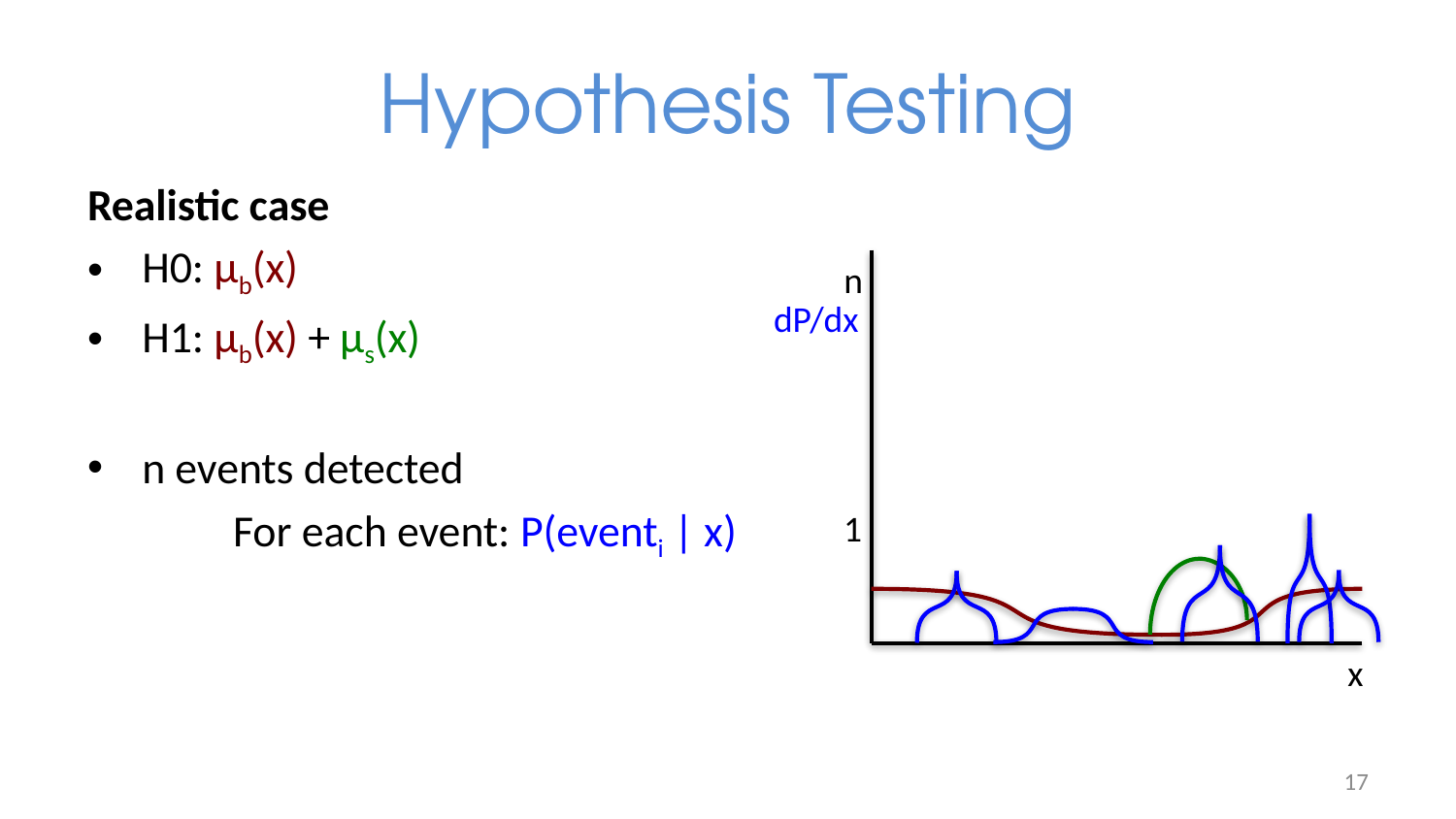

# Hypothesis Testing

Realistic case
H0: μb(x)
H1: μb(x) + μs(x)

n events detected
	For each event: P(eventi | x)

n
dP/dx
1

x
17